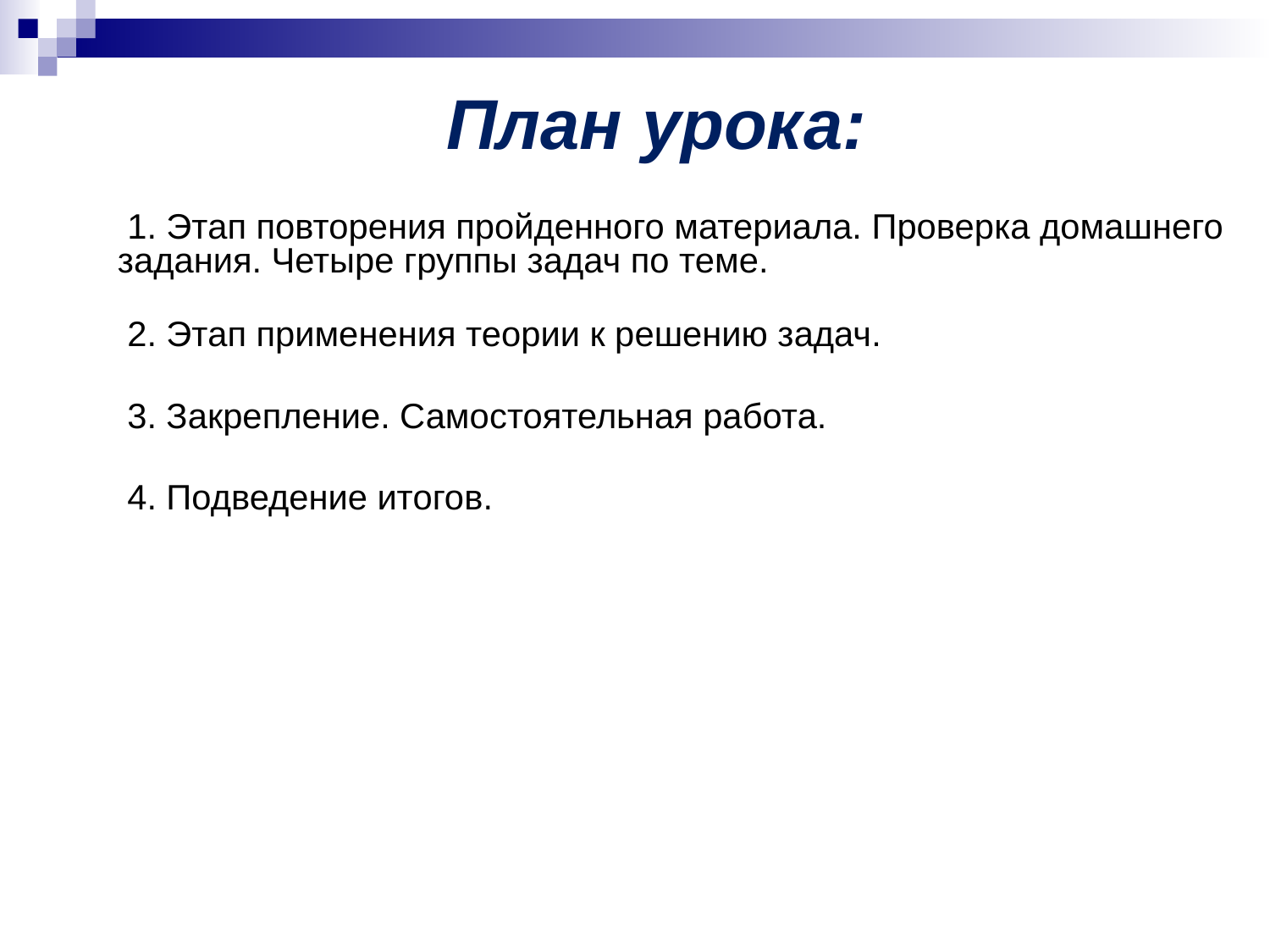

# План урока:
 1. Этап повторения пройденного материала. Проверка домашнего задания. Четыре группы задач по теме.

 2. Этап применения теории к решению задач.

 3. Закрепление. Самостоятельная работа.

 4. Подведение итогов.